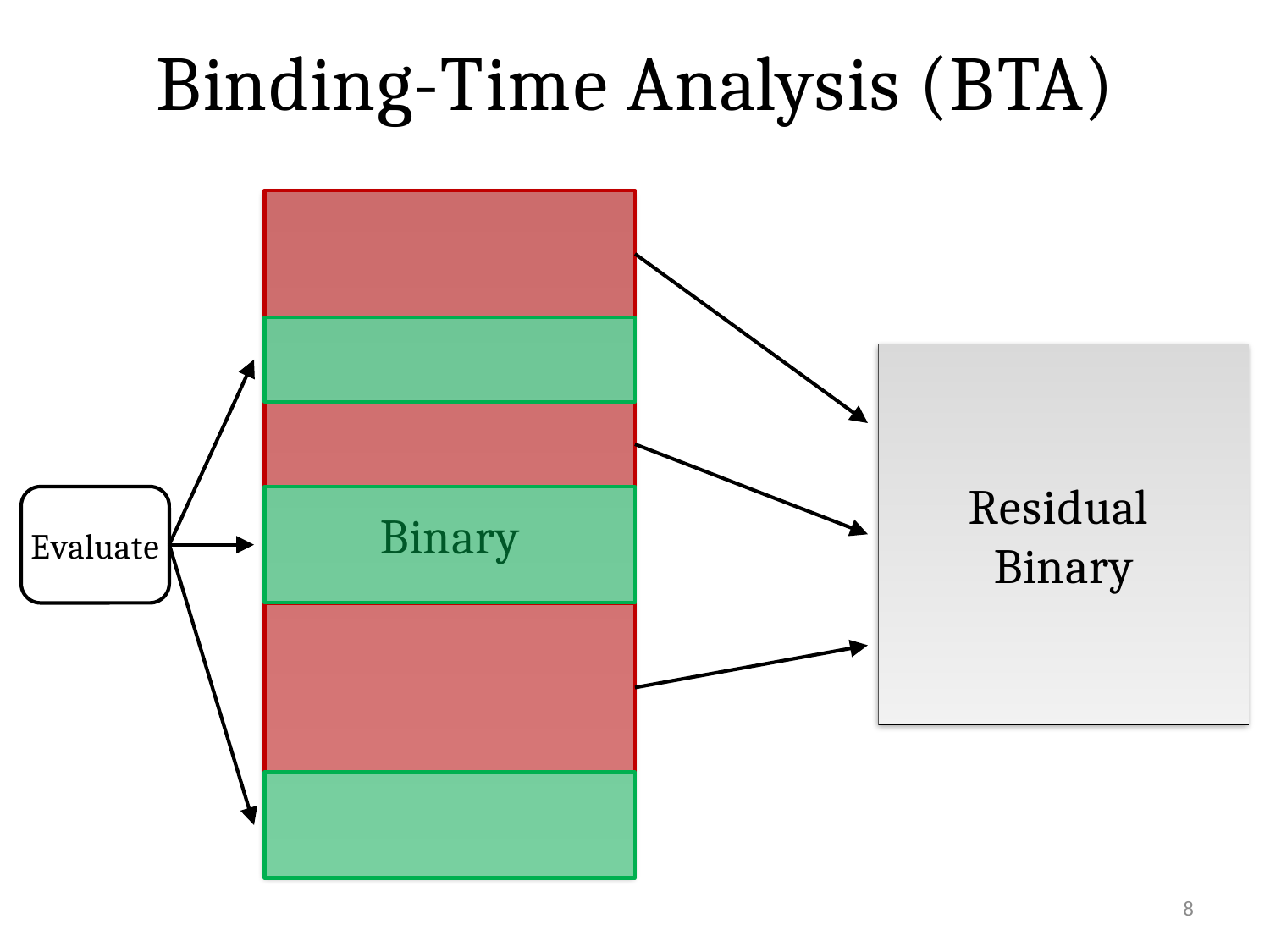

# Binding-Time Analysis (BTA)

Binary

Residual
Binary

Evaluate

8